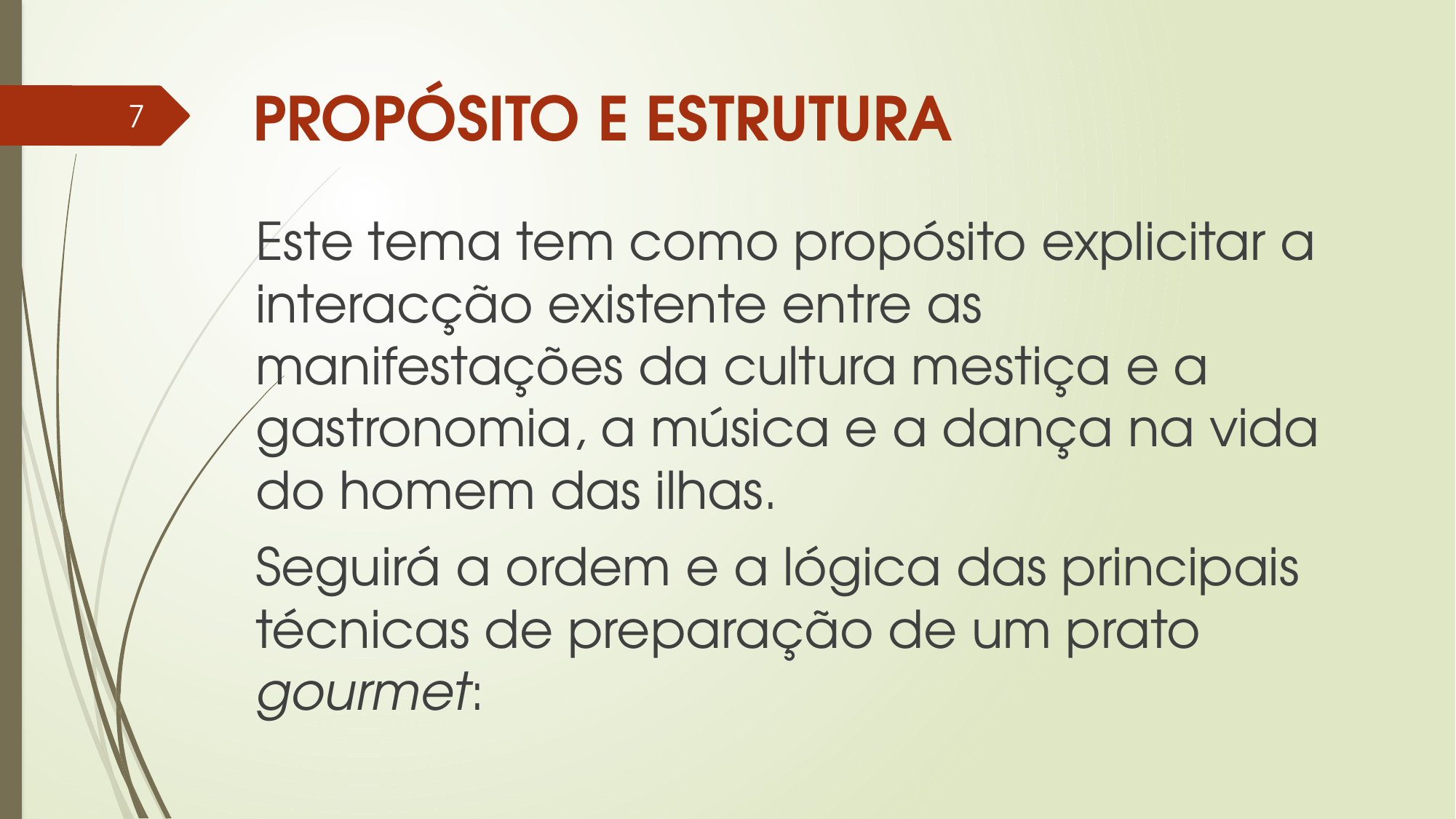

# PROPÓSITO E ESTRUTURA
7
Este tema tem como propósito explicitar a interacção existente entre as manifestações da cultura mestiça e a gastronomia, a música e a dança na vida do homem das ilhas.
Seguirá a ordem e a lógica das principais técnicas de preparação de um prato gourmet: